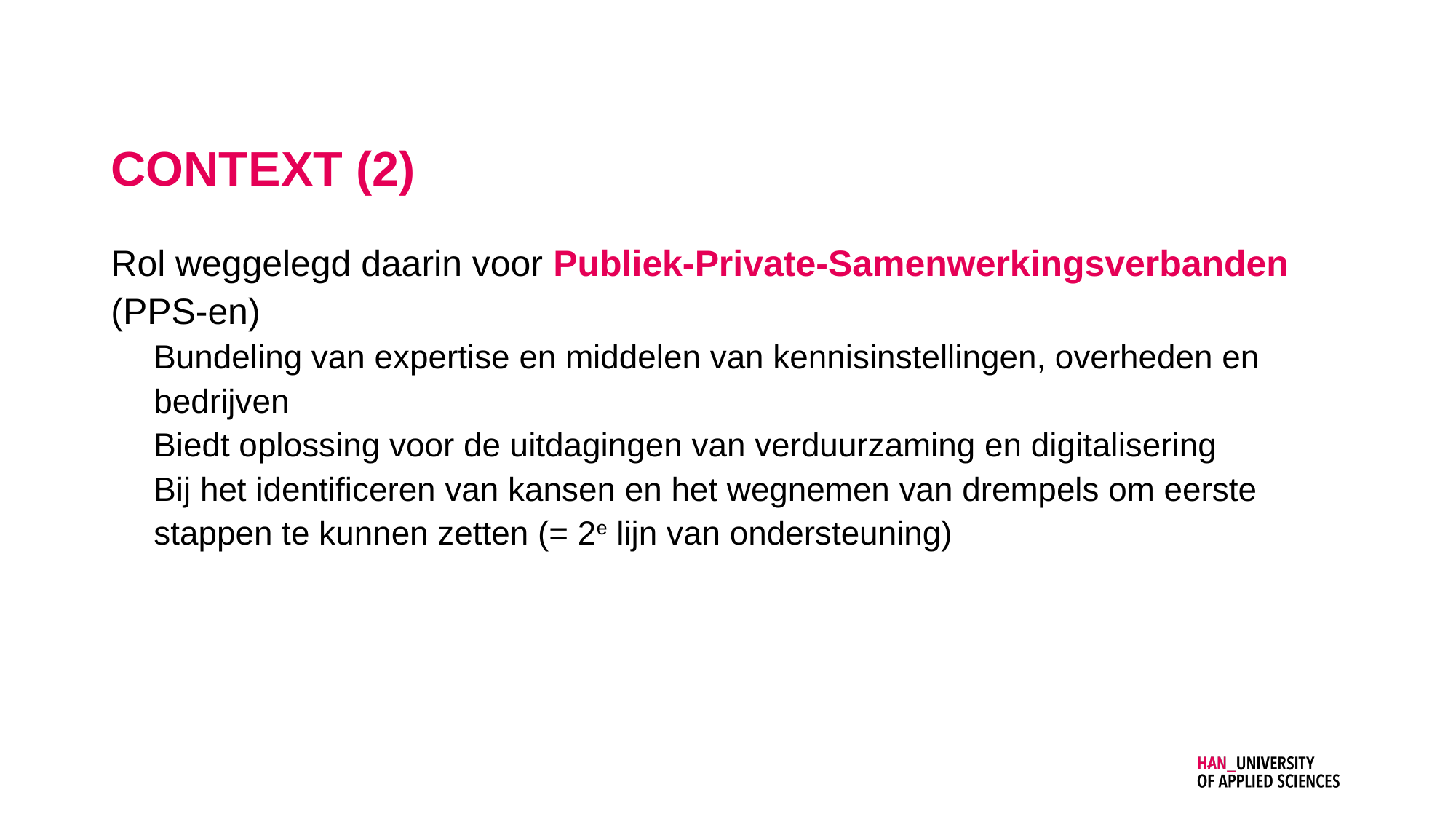

# Context (2)
Rol weggelegd daarin voor Publiek-Private-Samenwerkingsverbanden (PPS-en)
Bundeling van expertise en middelen van kennisinstellingen, overheden en bedrijven
Biedt oplossing voor de uitdagingen van verduurzaming en digitalisering
Bij het identificeren van kansen en het wegnemen van drempels om eerste stappen te kunnen zetten (= 2e lijn van ondersteuning)